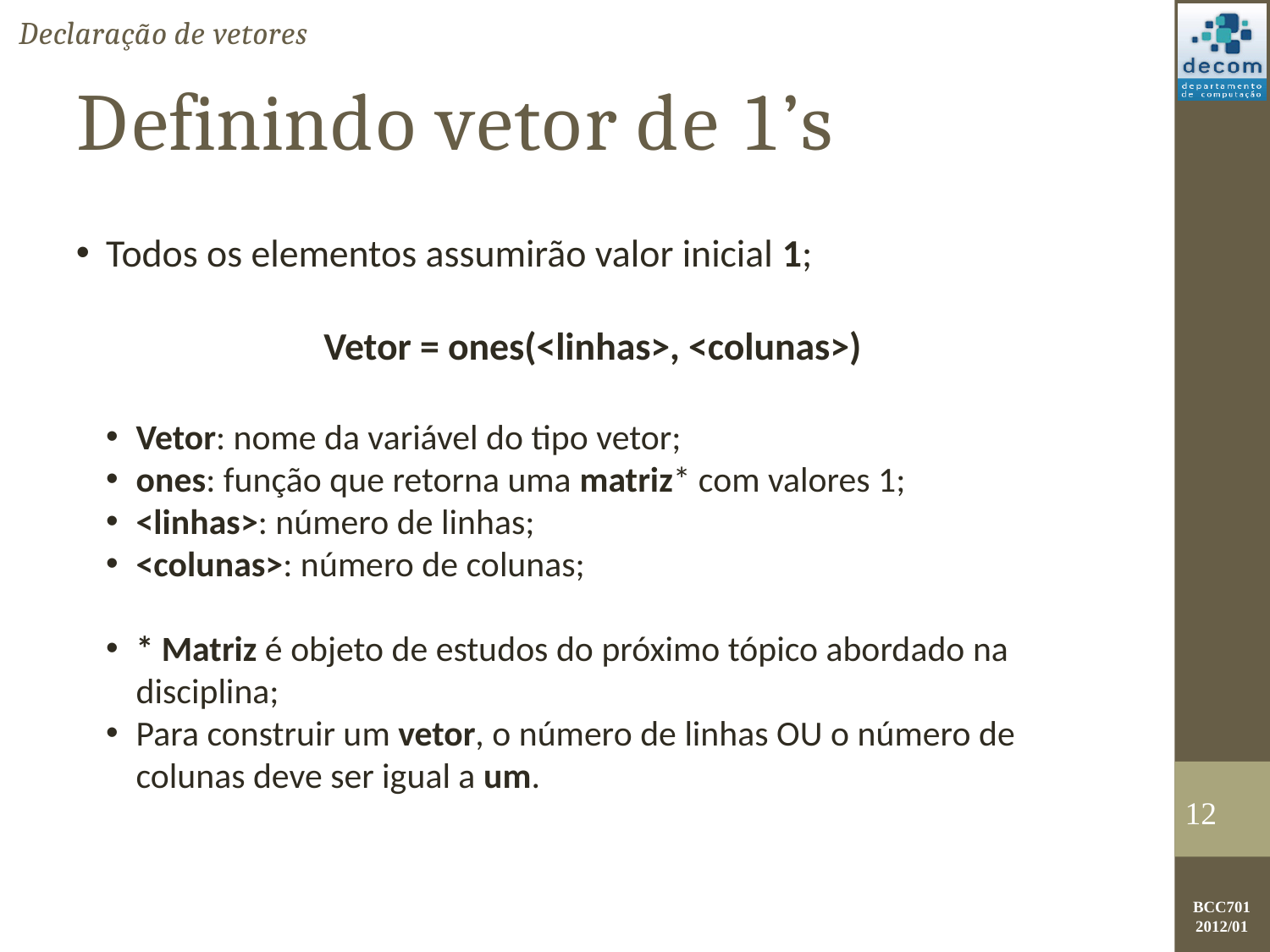

Declaração de vetores
Definindo vetor de 1’s
Todos os elementos assumirão valor inicial 1;

Vetor = ones(<linhas>, <colunas>)

Vetor: nome da variável do tipo vetor;
ones: função que retorna uma matriz* com valores 1;
<linhas>: número de linhas;
<colunas>: número de colunas;

* Matriz é objeto de estudos do próximo tópico abordado na disciplina;
Para construir um vetor, o número de linhas OU o número de colunas deve ser igual a um.
12